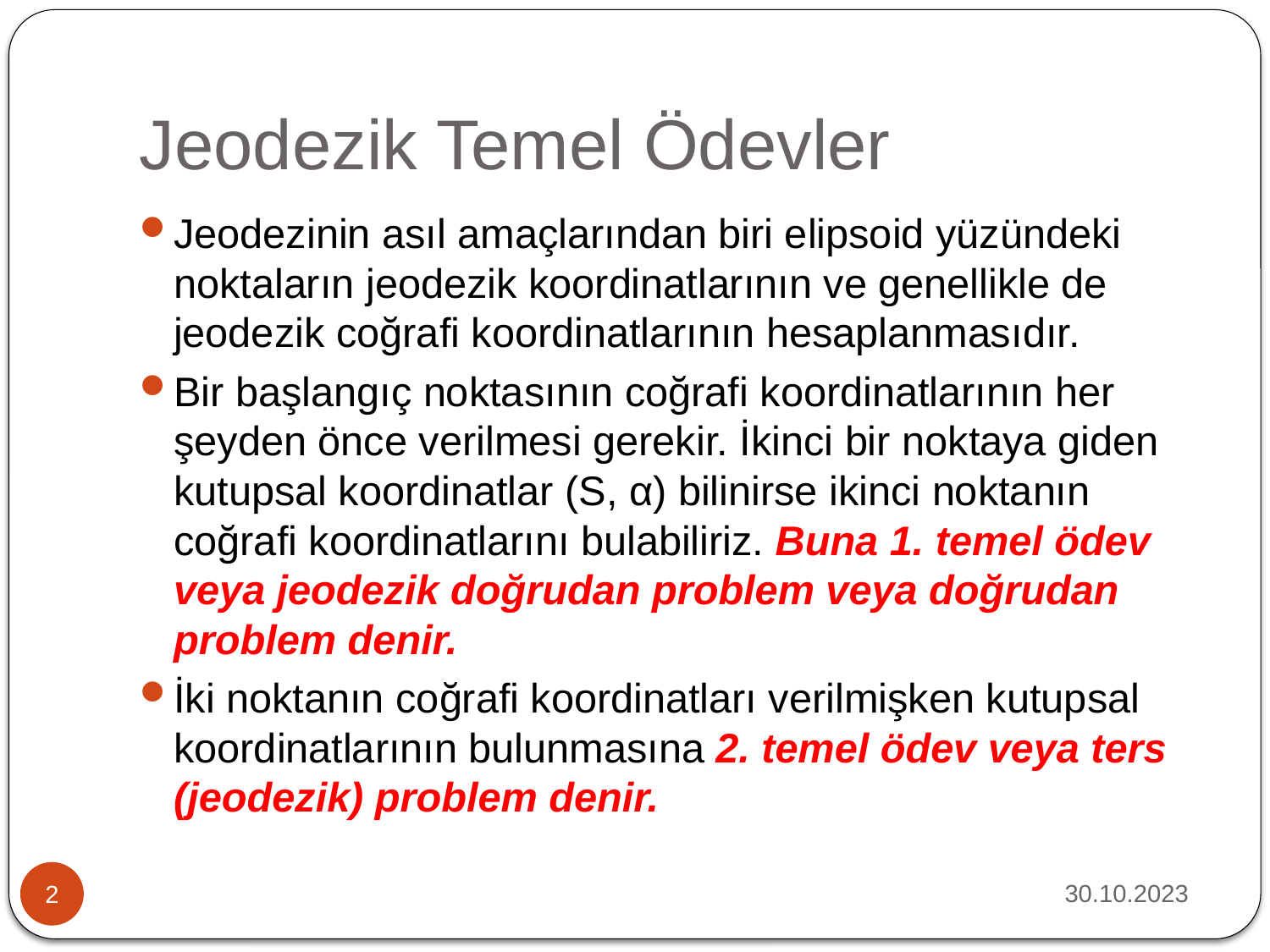

# Jeodezik Temel Ödevler
Jeodezinin asıl amaçlarından biri elipsoid yüzündeki noktaların jeodezik koordinatlarının ve genellikle de jeodezik coğrafi koordinatlarının hesaplanmasıdır.
Bir başlangıç noktasının coğrafi koordinatlarının her şeyden önce verilmesi gerekir. İkinci bir noktaya giden kutupsal koordinatlar (S, α) bilinirse ikinci noktanın coğrafi koordinatlarını bulabiliriz. Buna 1. temel ödev veya jeodezik doğrudan problem veya doğrudan problem denir.
İki noktanın coğrafi koordinatları verilmişken kutupsal koordinatlarının bulunmasına 2. temel ödev veya ters (jeodezik) problem denir.
30.10.2023
2